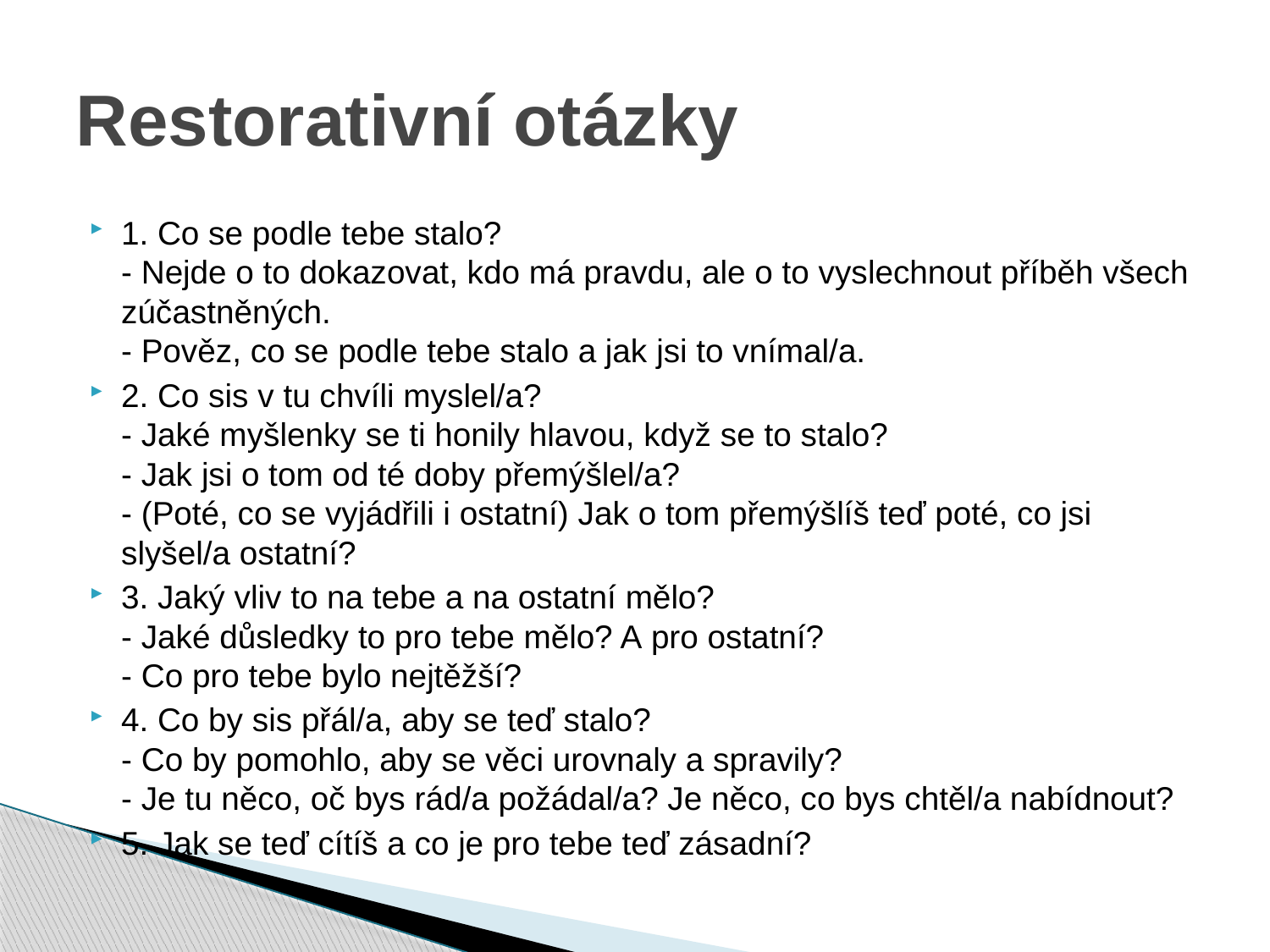

# Restorativní otázky
1. Co se podle tebe stalo?
- Nejde o to dokazovat, kdo má pravdu, ale o to vyslechnout příběh všech zúčastněných.
- Pověz, co se podle tebe stalo a jak jsi to vnímal/a.
2. Co sis v tu chvíli myslel/a?
- Jaké myšlenky se ti honily hlavou, když se to stalo?
- Jak jsi o tom od té doby přemýšlel/a?
- (Poté, co se vyjádřili i ostatní) Jak o tom přemýšlíš teď poté, co jsi slyšel/a ostatní?
3. Jaký vliv to na tebe a na ostatní mělo?
- Jaké důsledky to pro tebe mělo? A pro ostatní?
- Co pro tebe bylo nejtěžší?
4. Co by sis přál/a, aby se teď stalo?
- Co by pomohlo, aby se věci urovnaly a spravily?
- Je tu něco, oč bys rád/a požádal/a? Je něco, co bys chtěl/a nabídnout?
5. Jak se teď cítíš a co je pro tebe teď zásadní?